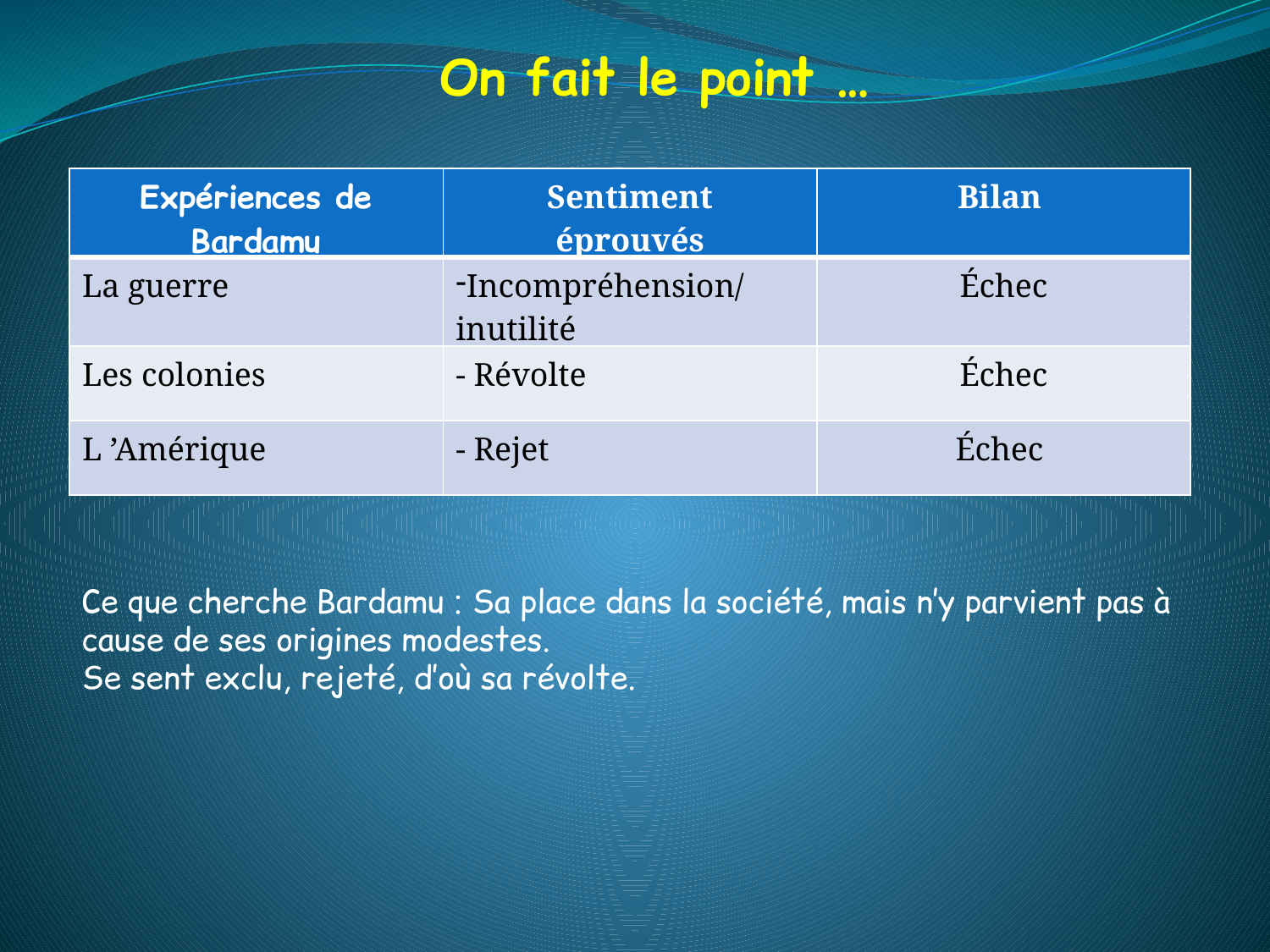

On fait le point …
| Expériences de Bardamu | Sentiment éprouvés | Bilan |
| --- | --- | --- |
| La guerre | Incompréhension/ inutilité | Échec |
| Les colonies | - Révolte | Échec |
| L ’Amérique | - Rejet | Échec |
Ce que cherche Bardamu : Sa place dans la société, mais n’y parvient pas à cause de ses origines modestes.
Se sent exclu, rejeté, d’où sa révolte.